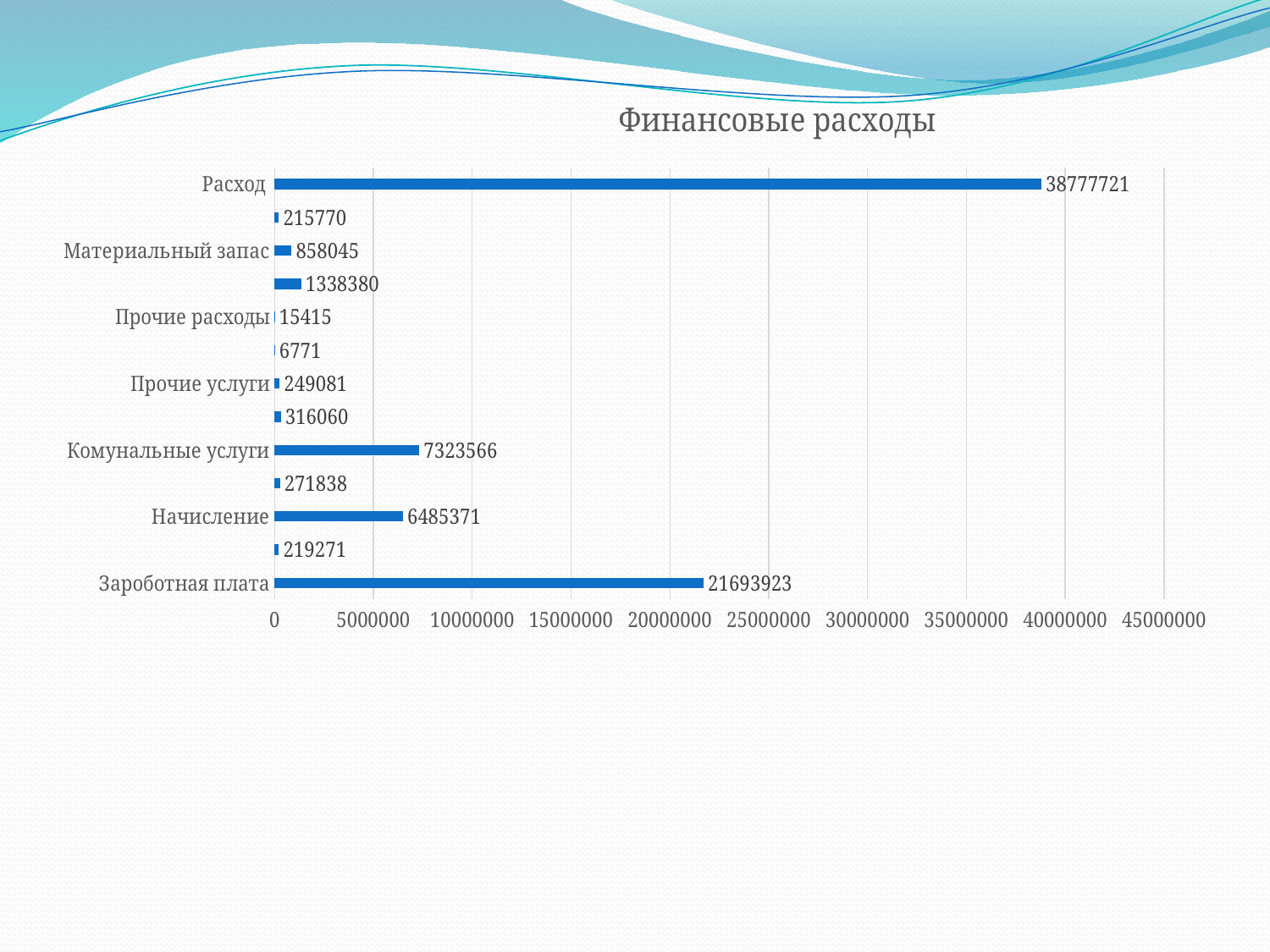

### Chart: Финансовые расходы

| Category | Ряд 1 |
|---|---|
| Зароботная плата | 21693923.0 |
| Прочие выплаты | 219271.0 |
| Начисление | 6485371.0 |
| Услуга связи | 271838.0 |
| Комунальные услуги | 7323566.0 |
| Услуга по содержании имущества | 316060.0 |
| Прочие услуги | 249081.0 |
| Больничный за счет учреждения | 6771.0 |
| Прочие расходы | 15415.0 |
| Основное средство | 1338380.0 |
| Материальный запас | 858045.0 |
| Прочие материальный запас | 215770.0 |
| Расход  | 38777721.0 |